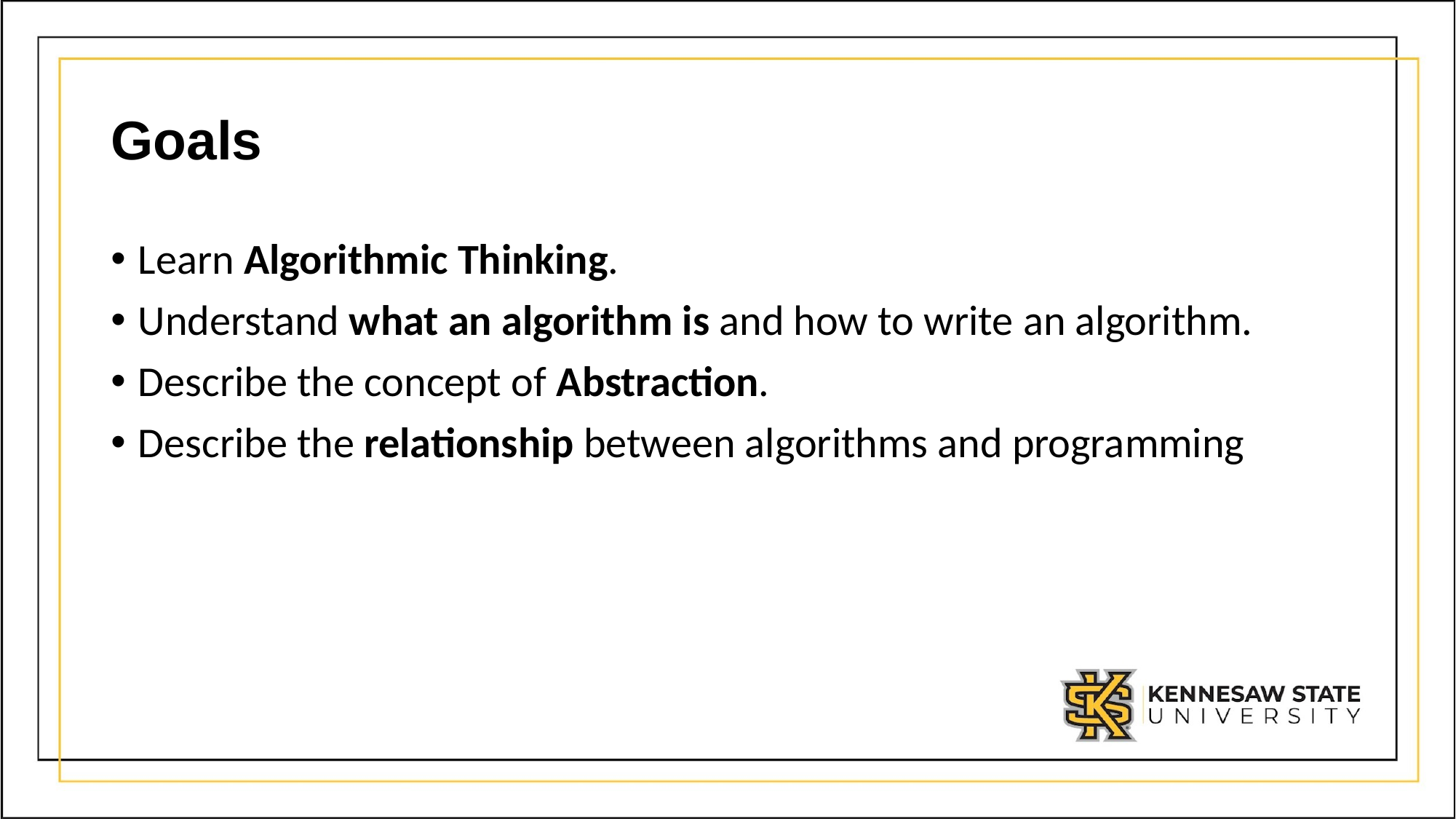

# Goals
Learn Algorithmic Thinking.
Understand what an algorithm is and how to write an algorithm.
Describe the concept of Abstraction.
Describe the relationship between algorithms and programming